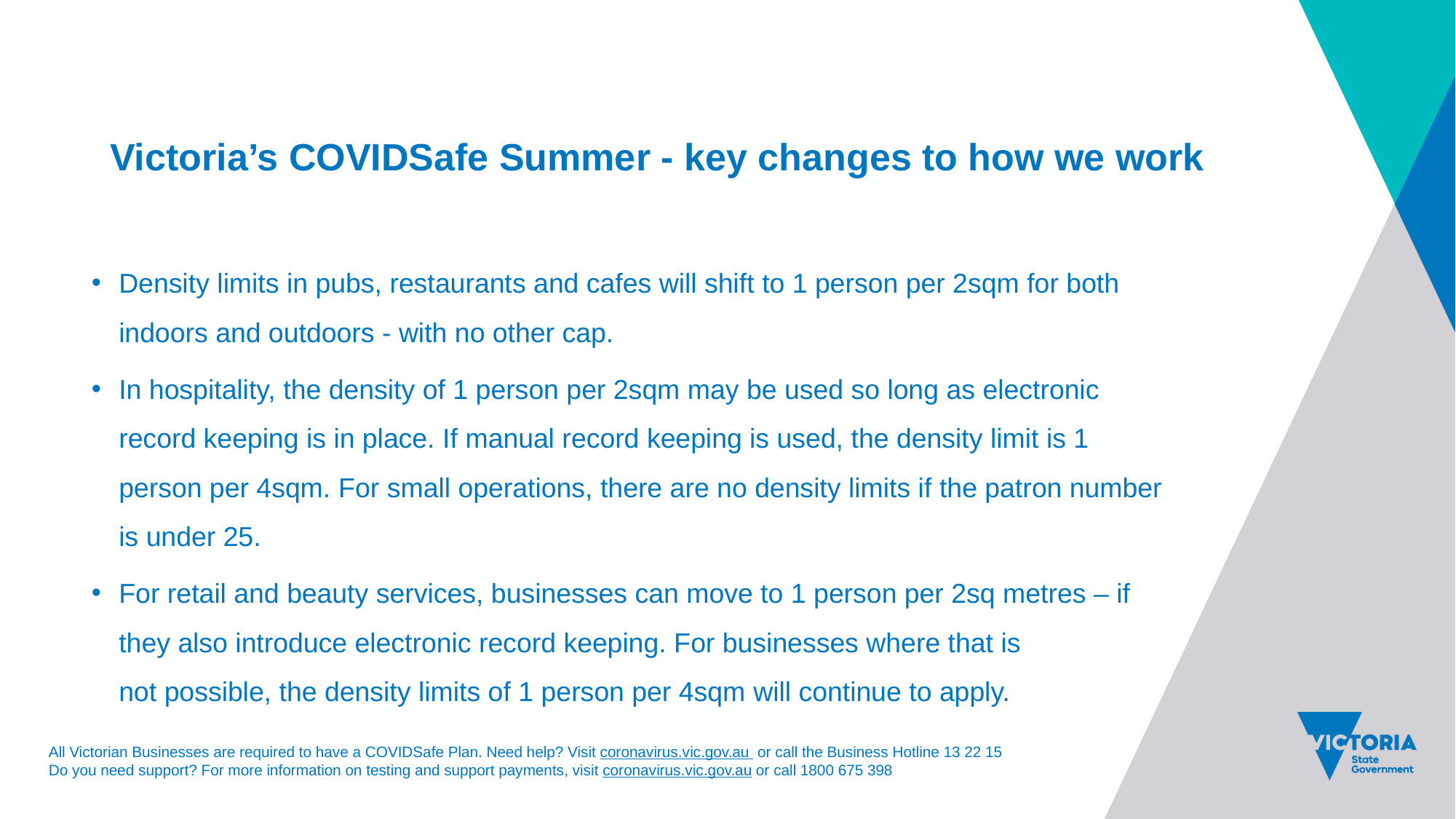

Density limits in pubs, restaurants and cafes will shift to 1 person per 2sqm for both indoors and outdoors - with no other cap.
In hospitality, the density of 1 person per 2sqm may be used so long as electronic record keeping is in place. If manual record keeping is used, the density limit is 1 person per 4sqm. For small operations, there are no density limits if the patron number is under 25.
For retail and beauty services, businesses can move to 1 person per 2sq metres – if they also introduce electronic record keeping. For businesses where that is not possible, the density limits of 1 person per 4sqm will continue to apply.

# Victoria’s COVIDSafe Summer - key changes to how we work